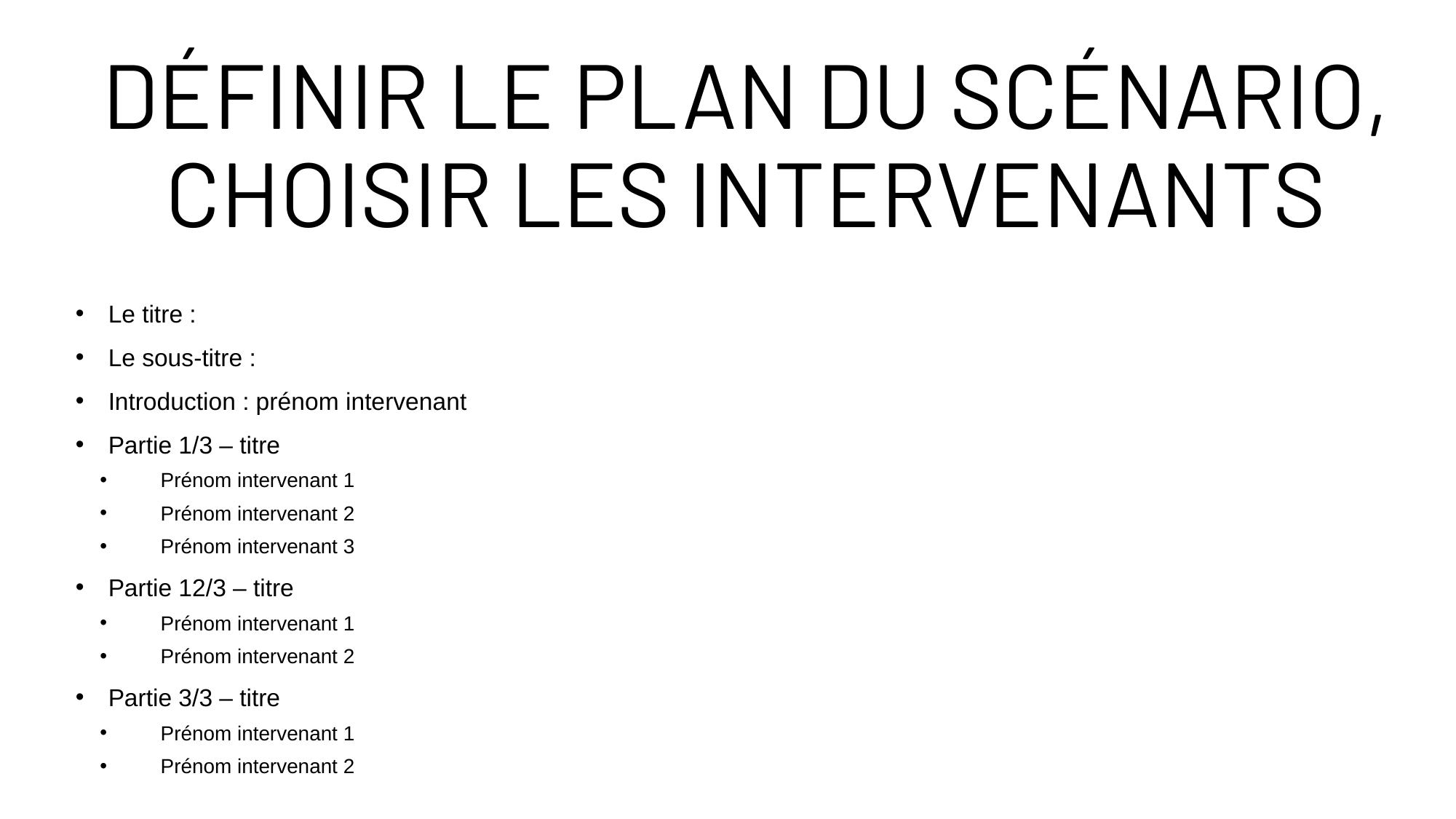

# DÉFINIR LE PLAN DU SCÉNARIO, CHOISIR LES INTERVENANTS
Le titre :
Le sous-titre :
Introduction : prénom intervenant
Partie 1/3 – titre
Prénom intervenant 1
Prénom intervenant 2
Prénom intervenant 3
Partie 12/3 – titre
Prénom intervenant 1
Prénom intervenant 2
Partie 3/3 – titre
Prénom intervenant 1
Prénom intervenant 2